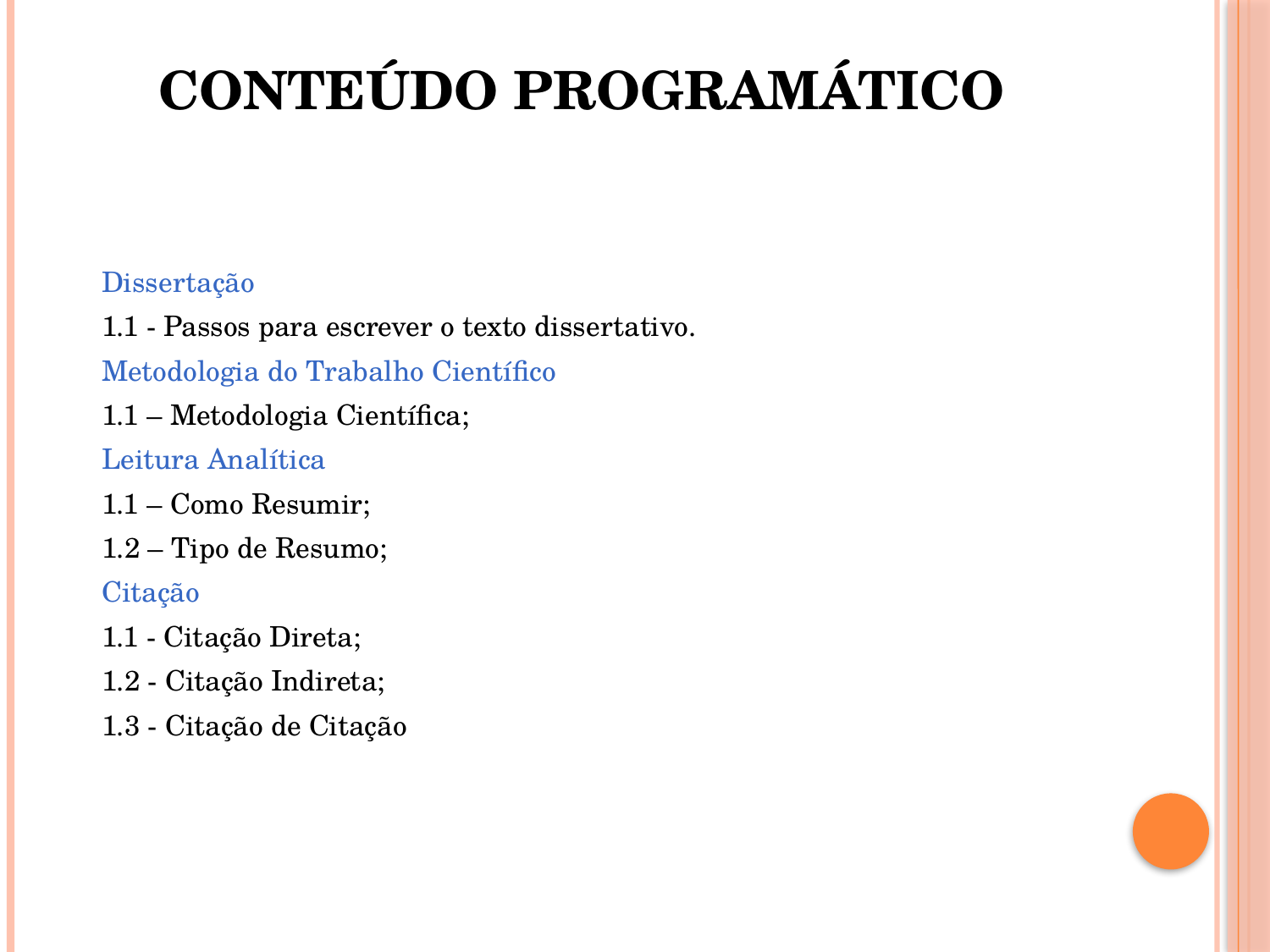

# CONTEÚDO PROGRAMÁTICO
Dissertação
1.1 - Passos para escrever o texto dissertativo.
Metodologia do Trabalho Científico
1.1 – Metodologia Científica;
Leitura Analítica
1.1 – Como Resumir;
1.2 – Tipo de Resumo;
Citação
1.1 - Citação Direta;
1.2 - Citação Indireta;
1.3 - Citação de Citação